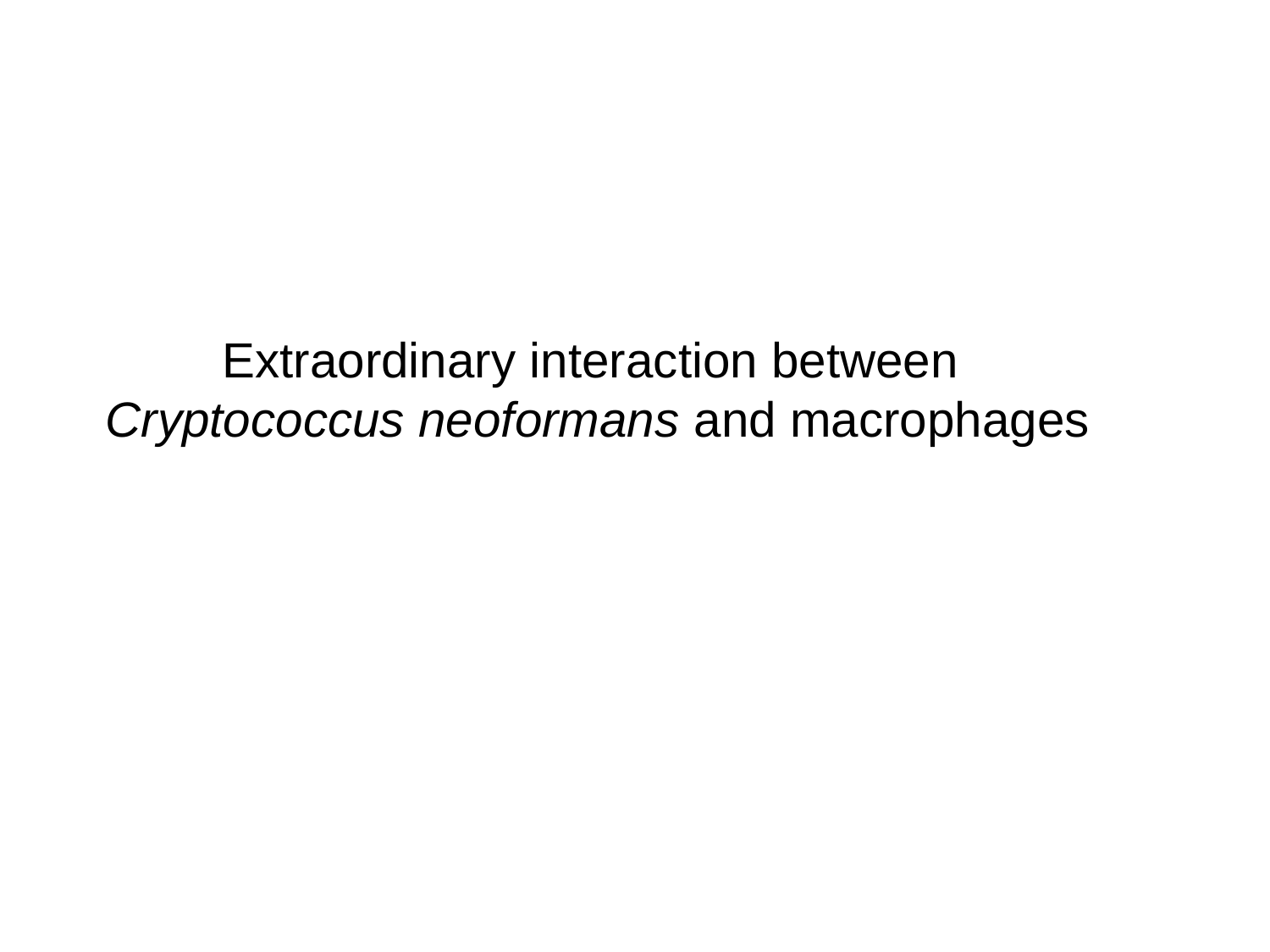

Extraordinary interaction between
Cryptococcus neoformans and macrophages